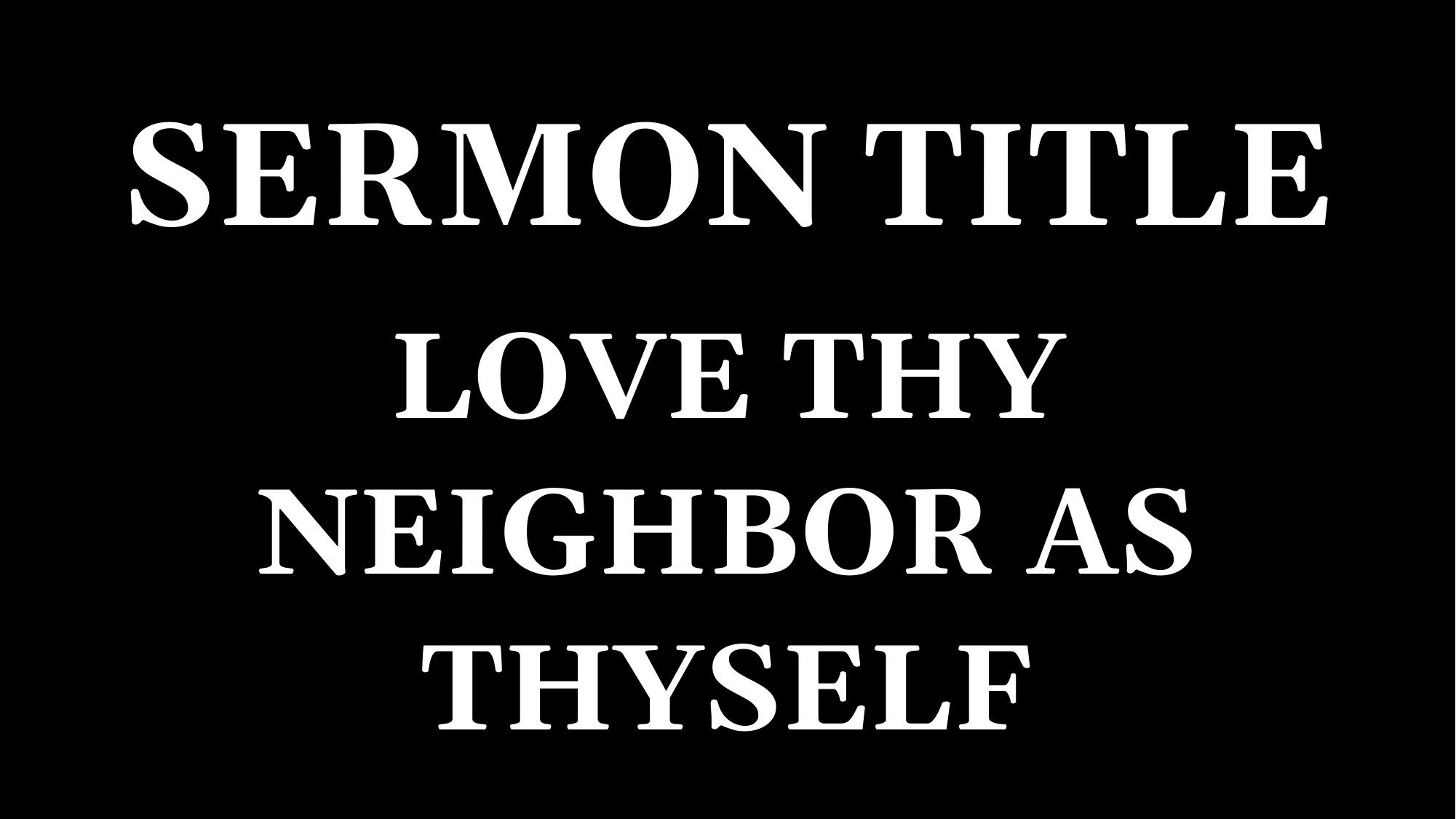

SERMON TITLE
LOVE THY NEIGHBOR AS THYSELF